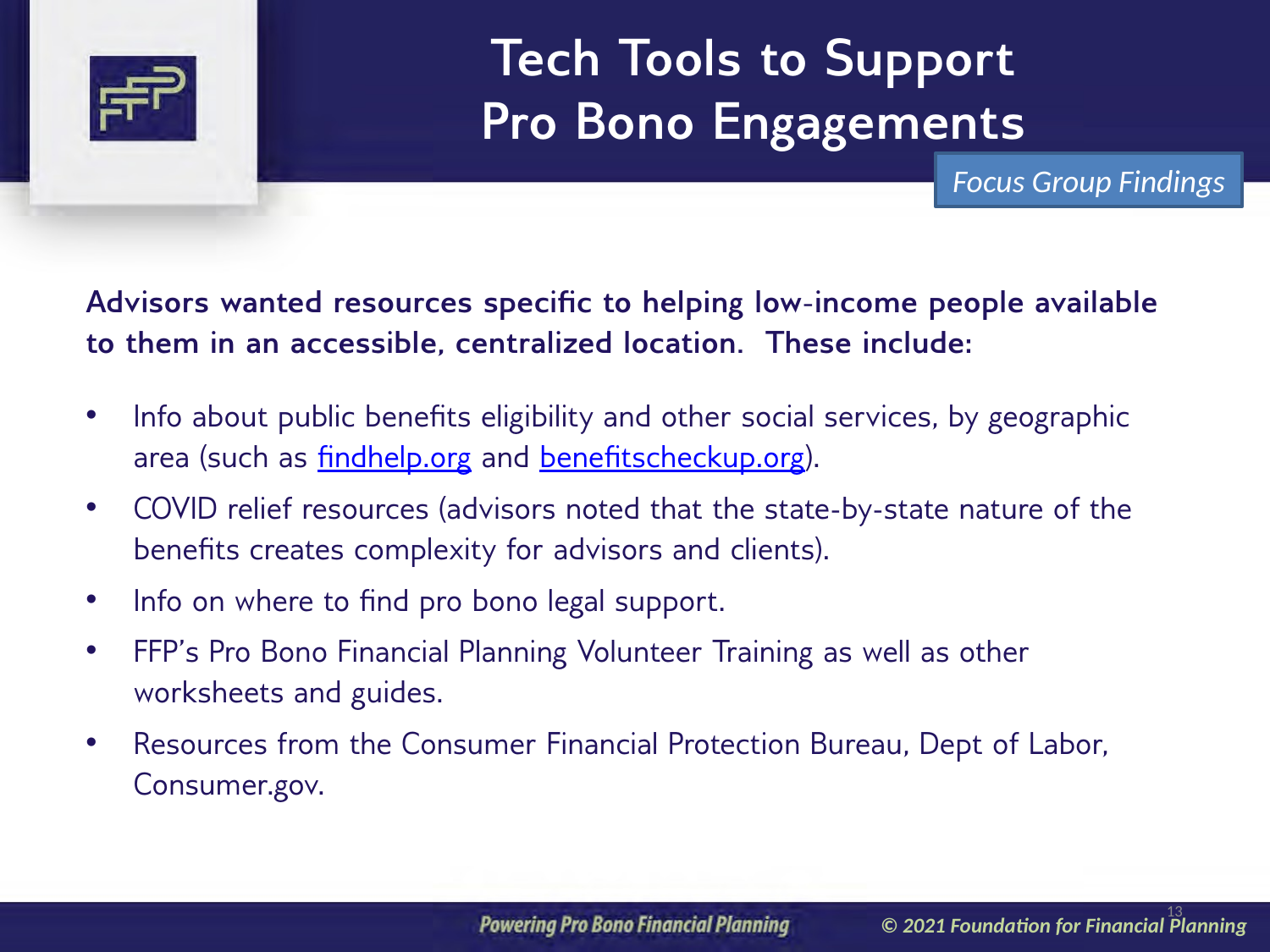

# Tech Tools to Support Pro Bono Engagements
Focus Group Findings
Advisors wanted resources specific to helping low-income people available to them in an accessible, centralized location.  These include:

Info about public benefits eligibility and other social services, by geographic area (such as findhelp.org and benefitscheckup.org).
COVID relief resources (advisors noted that the state-by-state nature of the benefits creates complexity for advisors and clients).
Info on where to find pro bono legal support.
FFP’s Pro Bono Financial Planning Volunteer Training as well as other worksheets and guides.
Resources from the Consumer Financial Protection Bureau, Dept of Labor, Consumer.gov.

13
© 2021 Foundation for Financial Planning